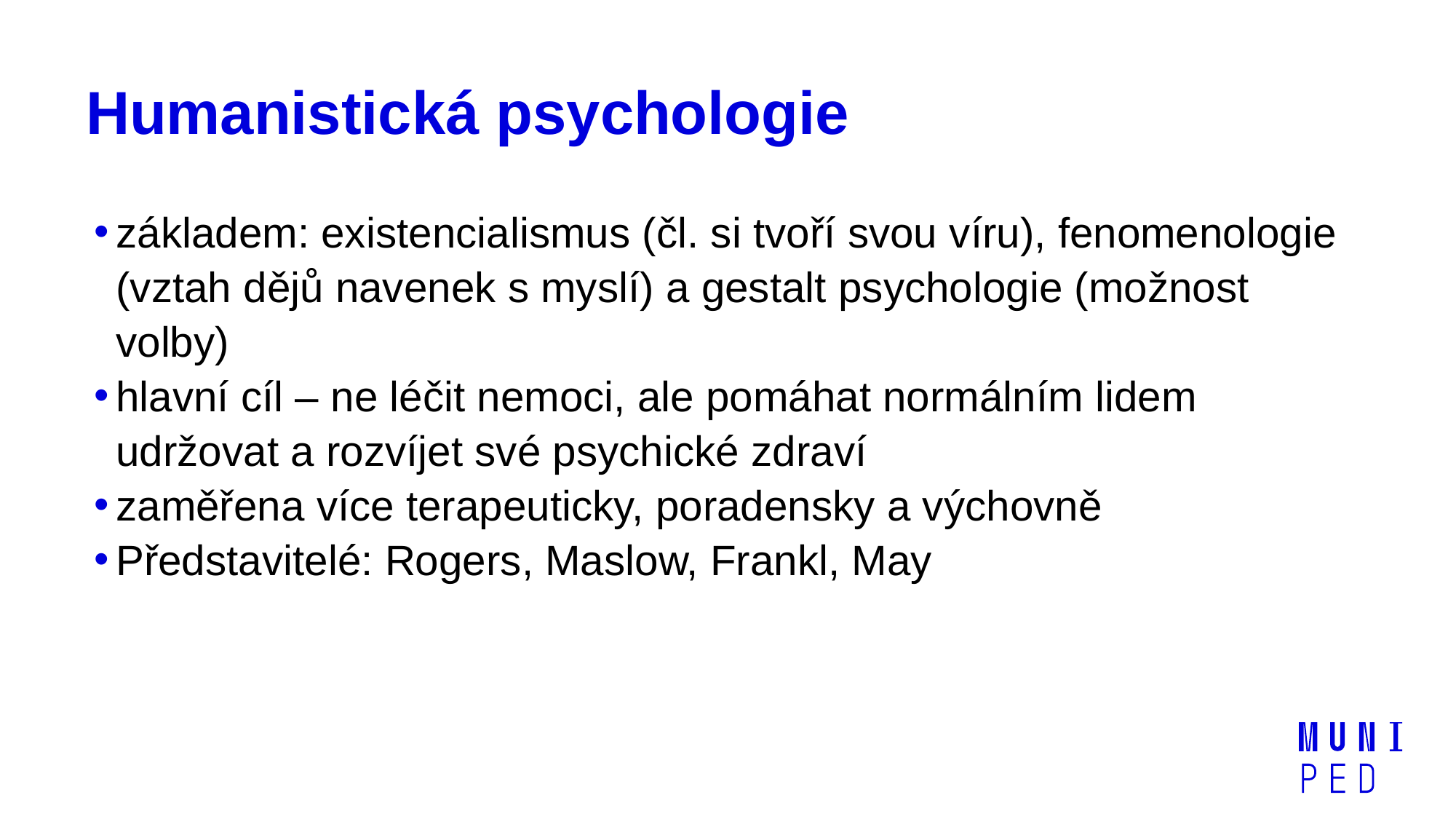

# Humanistická psychologie
základem: existencialismus (čl. si tvoří svou víru), fenomenologie (vztah dějů navenek s myslí) a gestalt psychologie (možnost volby)
hlavní cíl – ne léčit nemoci, ale pomáhat normálním lidem udržovat a rozvíjet své psychické zdraví
zaměřena více terapeuticky, poradensky a výchovně
Představitelé: Rogers, Maslow, Frankl, May